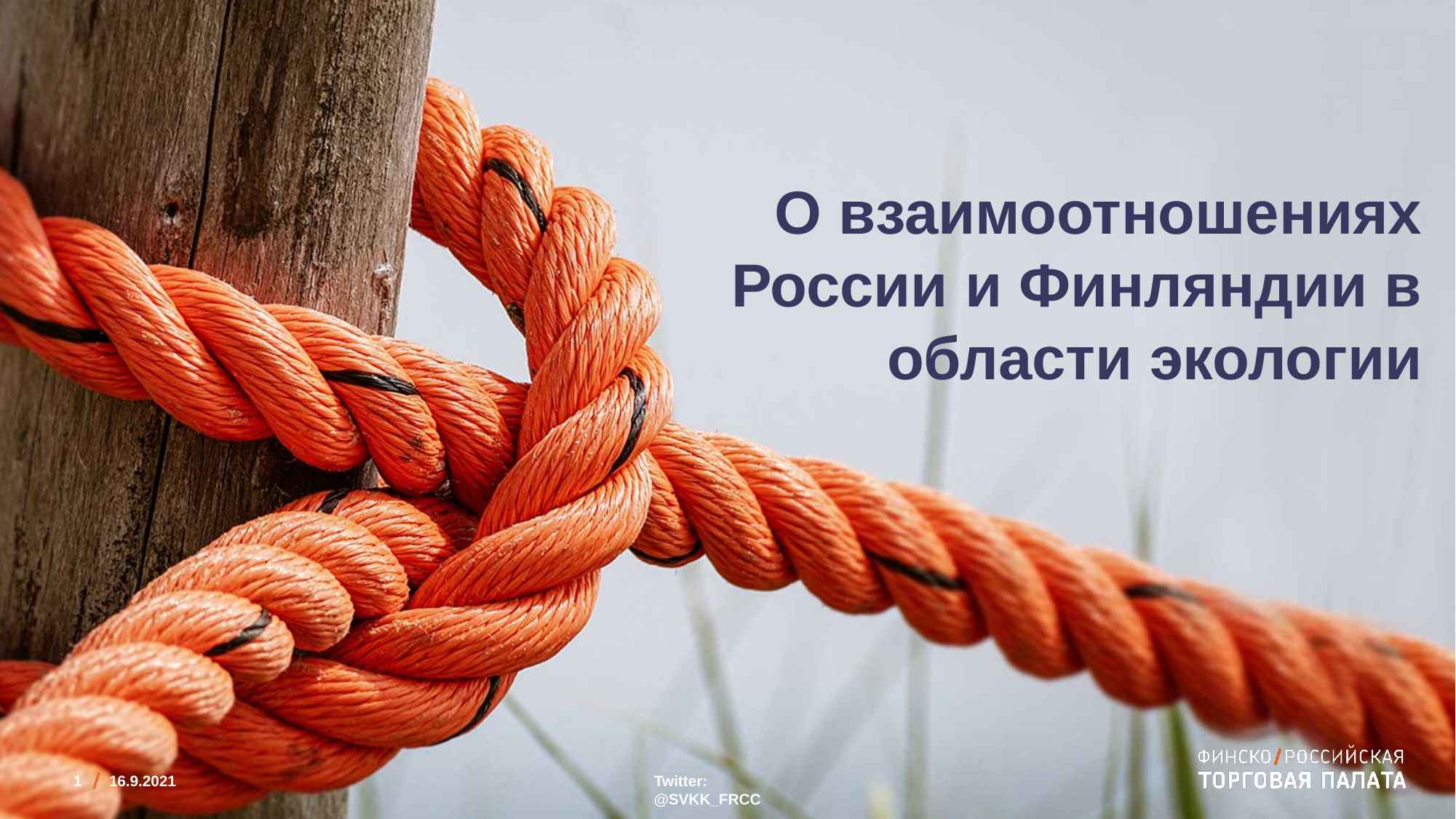

# О взаимоотношениях России и Финляндии в области экологии
1
16.9.2021